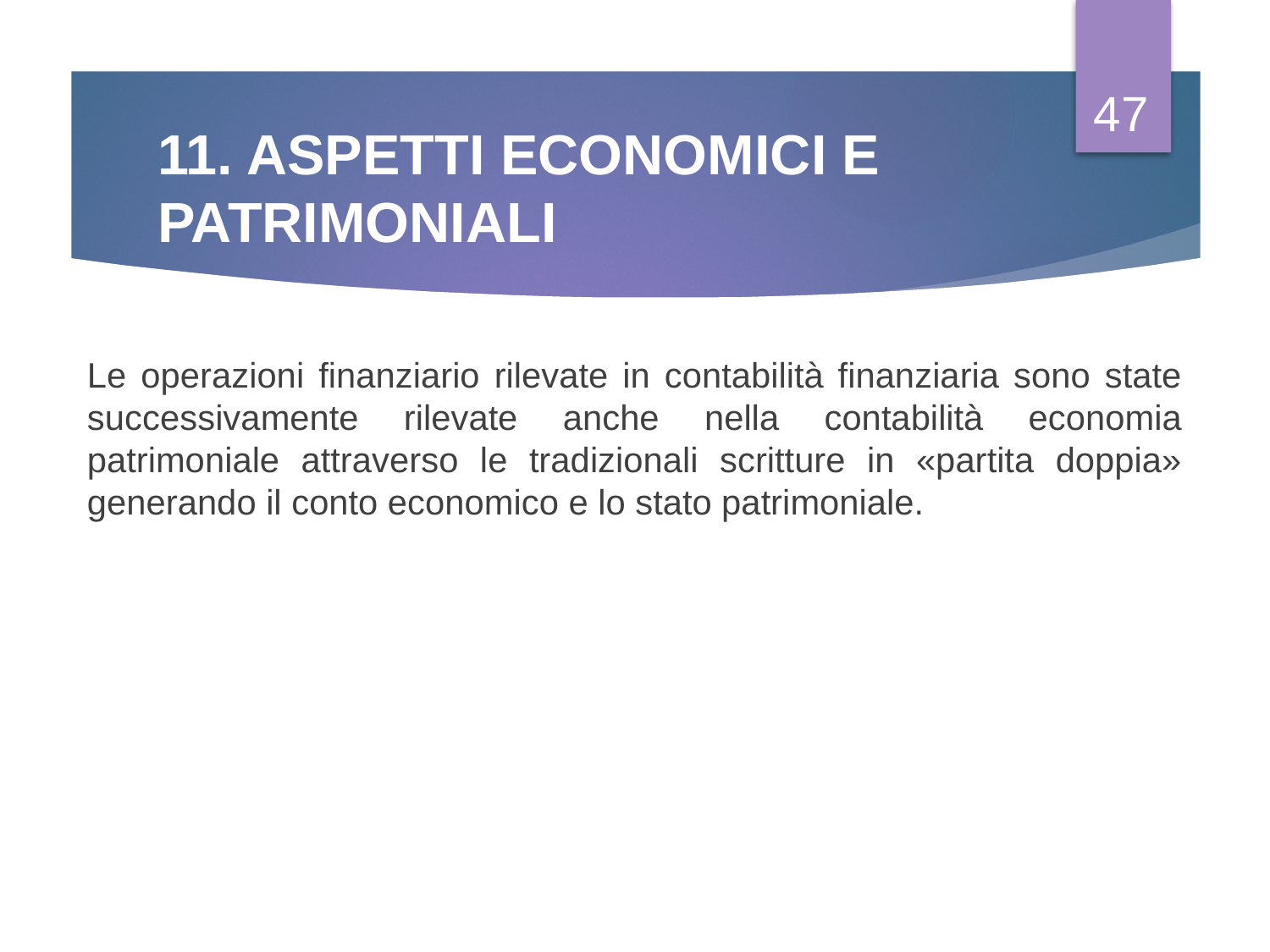

47
# 11. ASPETTI ECONOMICI E PATRIMONIALI
Le operazioni finanziario rilevate in contabilità finanziaria sono state successivamente rilevate anche nella contabilità economia patrimoniale attraverso le tradizionali scritture in «partita doppia» generando il conto economico e lo stato patrimoniale.